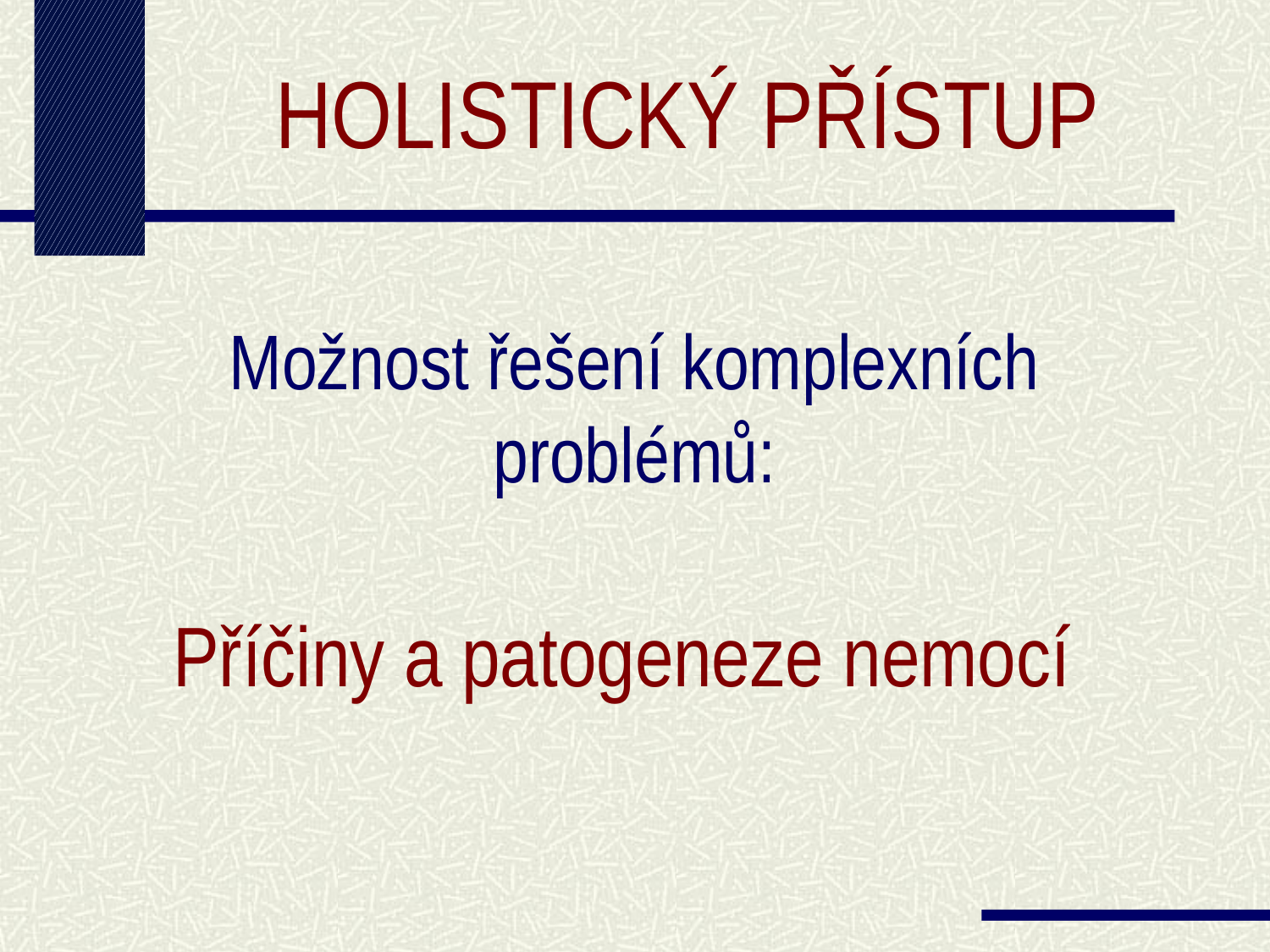

HOLISTICKÝ PŘÍSTUP
Možnost řešení komplexních problémů:
Příčiny a patogeneze nemocí